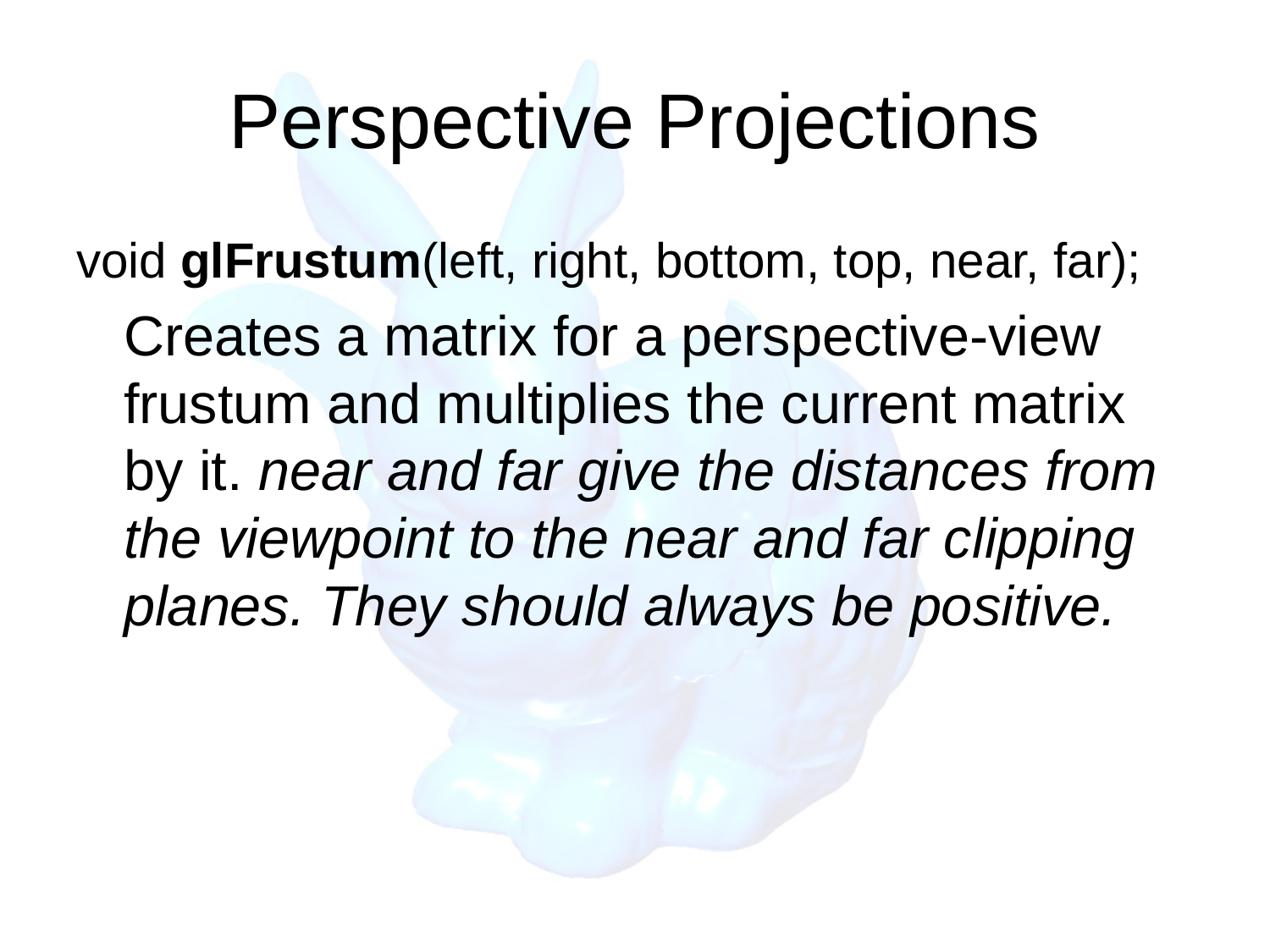

# Perspective Projections
void glFrustum(left, right, bottom, top, near, far);
	Creates a matrix for a perspective-view frustum and multiplies the current matrix by it. near and far give the distances from the viewpoint to the near and far clipping planes. They should always be positive.